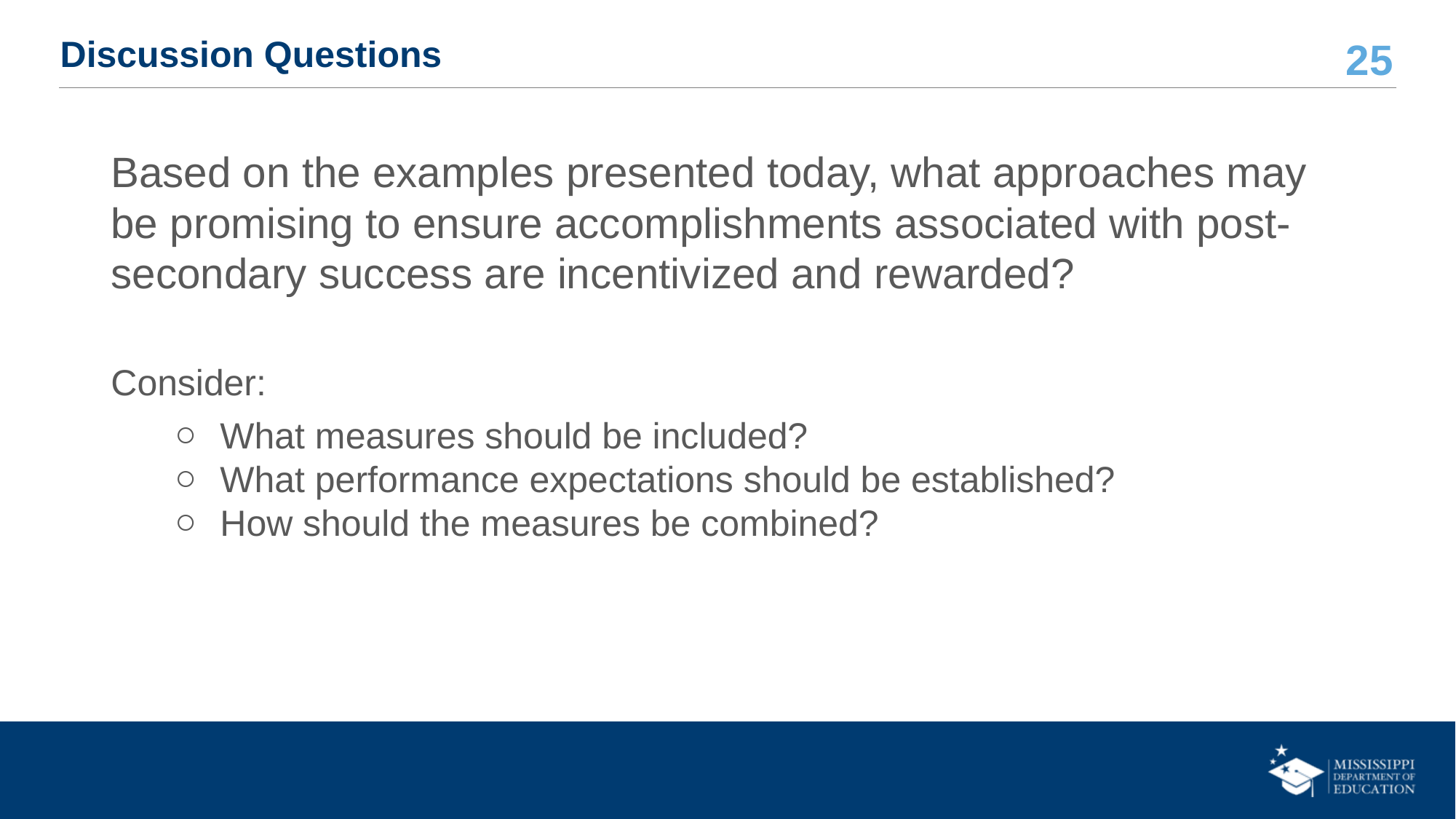

# Discussion Questions
Based on the examples presented today, what approaches may be promising to ensure accomplishments associated with post-secondary success are incentivized and rewarded?

Consider:
What measures should be included?
What performance expectations should be established?
How should the measures be combined?